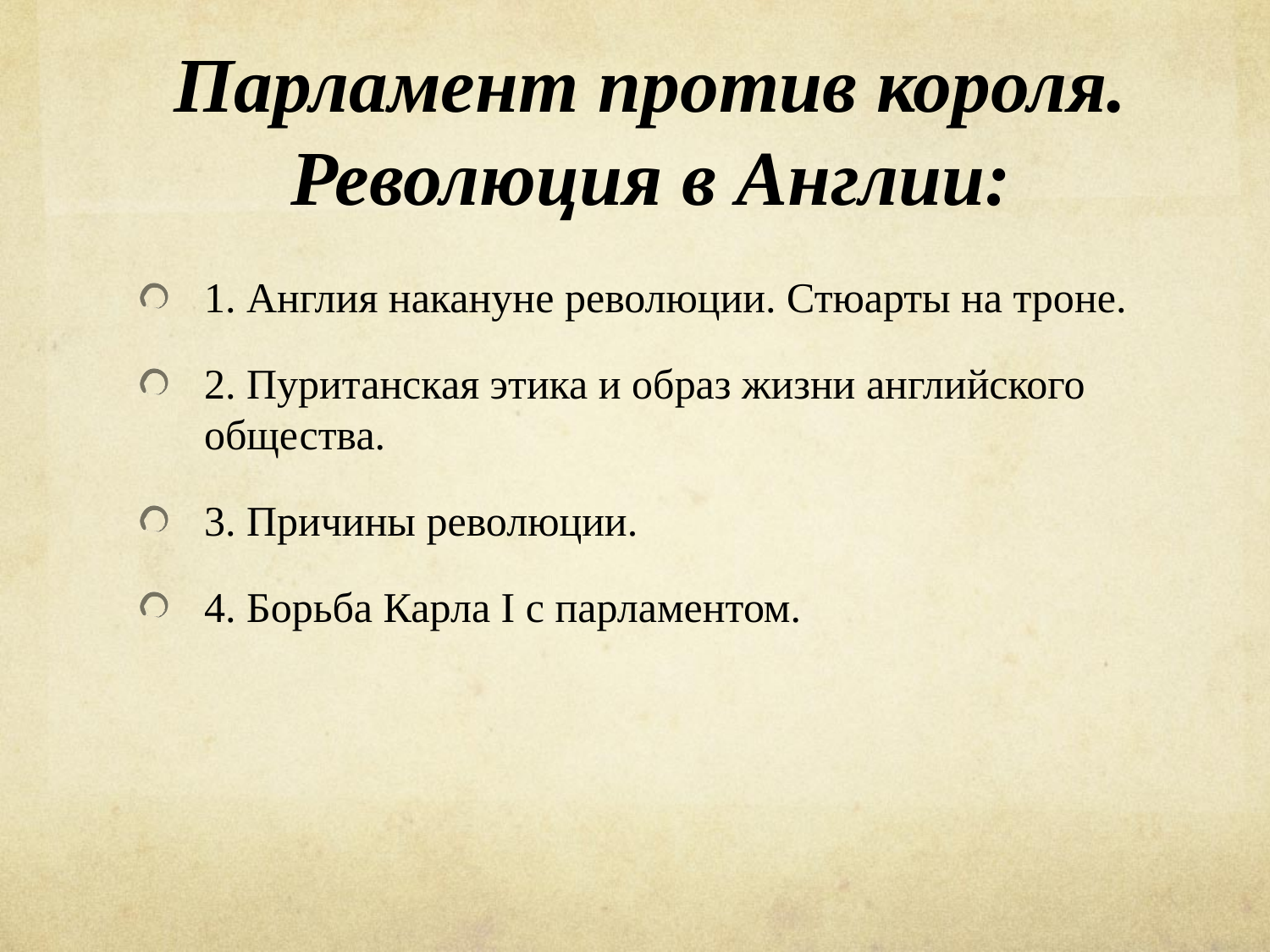

# Парламент против короля. Революция в Англии:
1. Англия накануне революции. Стюарты на троне.
2. Пуританская этика и образ жизни английского общества.
3. Причины революции.
4. Борьба Карла I с парламентом.